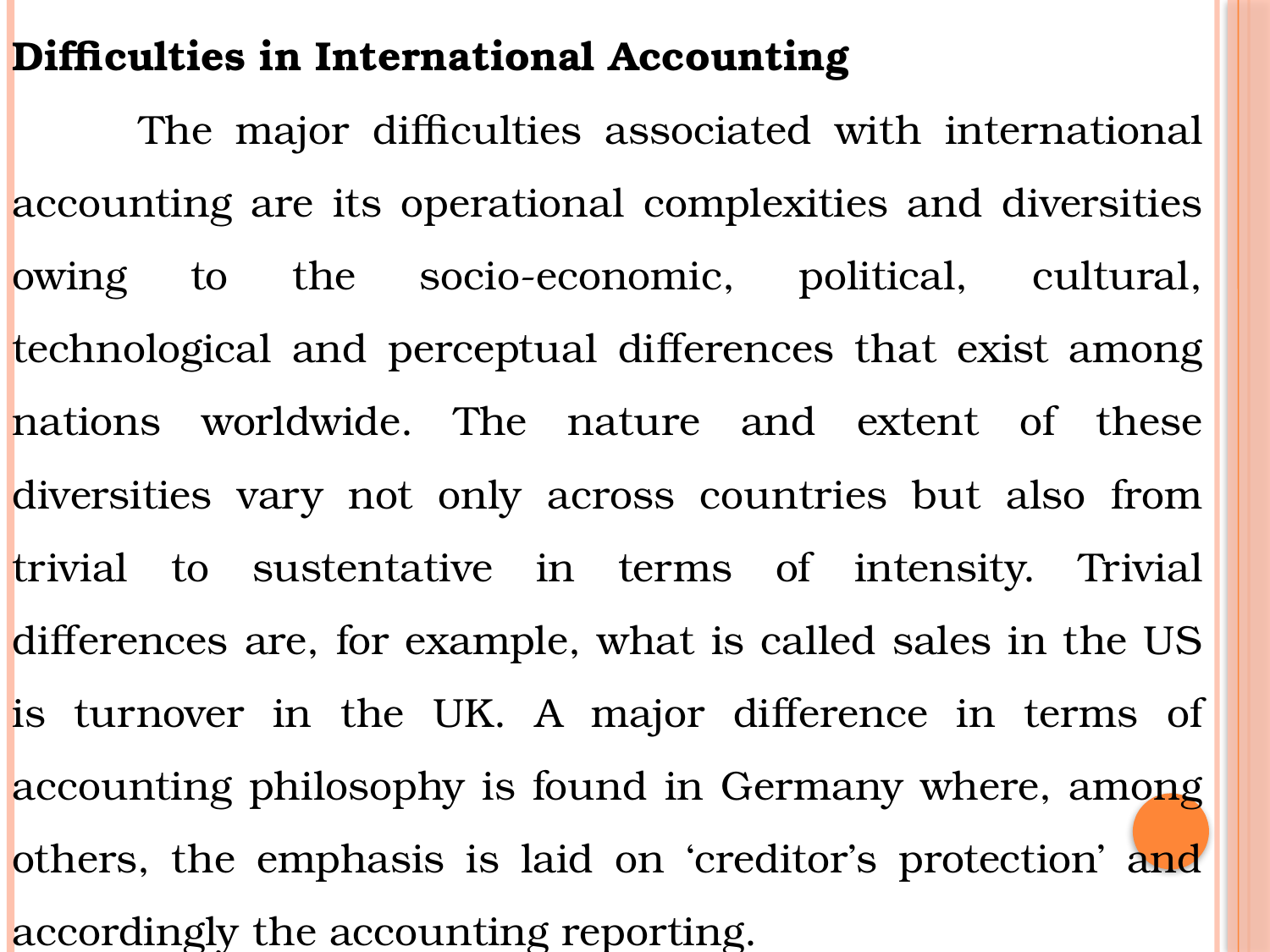

Difficulties in International Accounting
	The major difficulties associated with international accounting are its operational complexities and diversities owing to the socio-economic, political, cultural, technological and perceptual differences that exist among nations worldwide. The nature and extent of these diversities vary not only across countries but also from trivial to sustentative in terms of intensity. Trivial differences are, for example, what is called sales in the US is turnover in the UK. A major difference in terms of accounting philosophy is found in Germany where, among others, the emphasis is laid on ‘creditor’s protection’ and accordingly the accounting reporting.